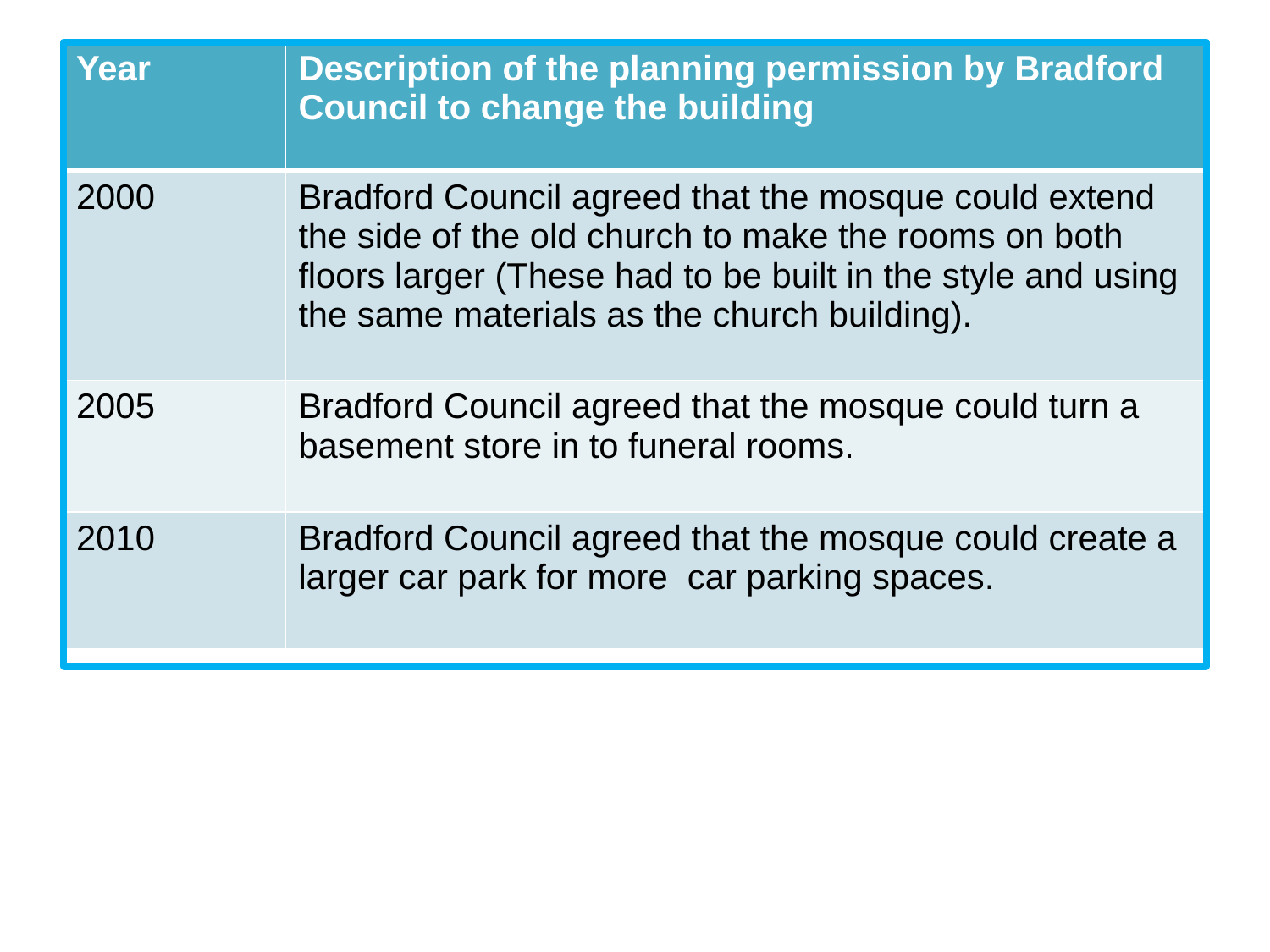

| Year | Description of the planning permission by Bradford Council to change the building |
| --- | --- |
| 2000 | Bradford Council agreed that the mosque could extend the side of the old church to make the rooms on both floors larger (These had to be built in the style and using the same materials as the church building). |
| 2005 | Bradford Council agreed that the mosque could turn a basement store in to funeral rooms. |
| 2010 | Bradford Council agreed that the mosque could create a larger car park for more car parking spaces. |